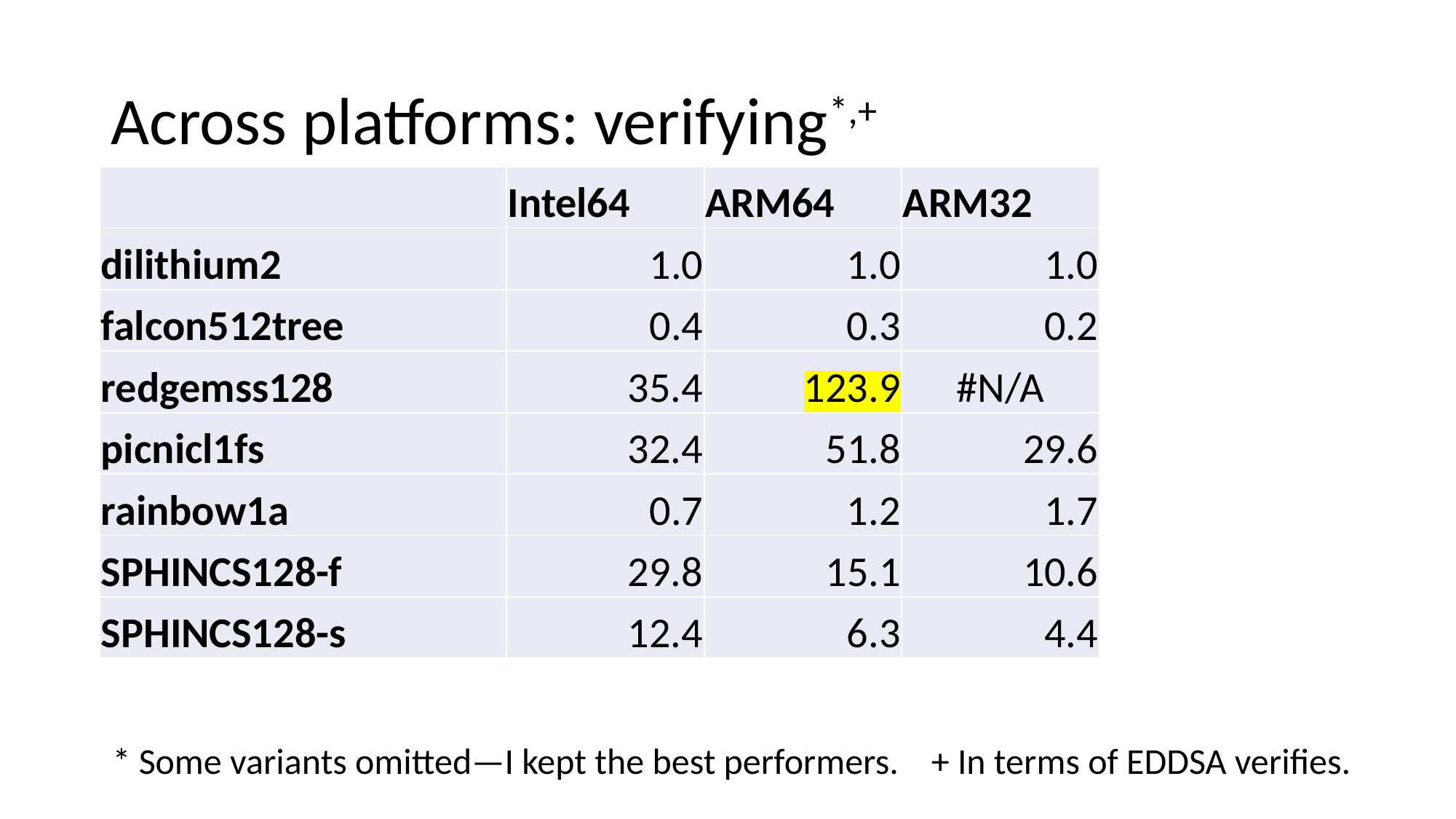

# Across platforms: verifying*,+
|  | Intel64 | ARM64 | ARM32 |
| --- | --- | --- | --- |
| dilithium2 | 1.0 | 1.0 | 1.0 |
| falcon512tree | 0.4 | 0.3 | 0.2 |
| redgemss128 | 35.4 | 123.9 | #N/A |
| picnicl1fs | 32.4 | 51.8 | 29.6 |
| rainbow1a | 0.7 | 1.2 | 1.7 |
| SPHINCS128-f | 29.8 | 15.1 | 10.6 |
| SPHINCS128-s | 12.4 | 6.3 | 4.4 |
* Some variants omitted—I kept the best performers.    + In terms of EDDSA verifies.